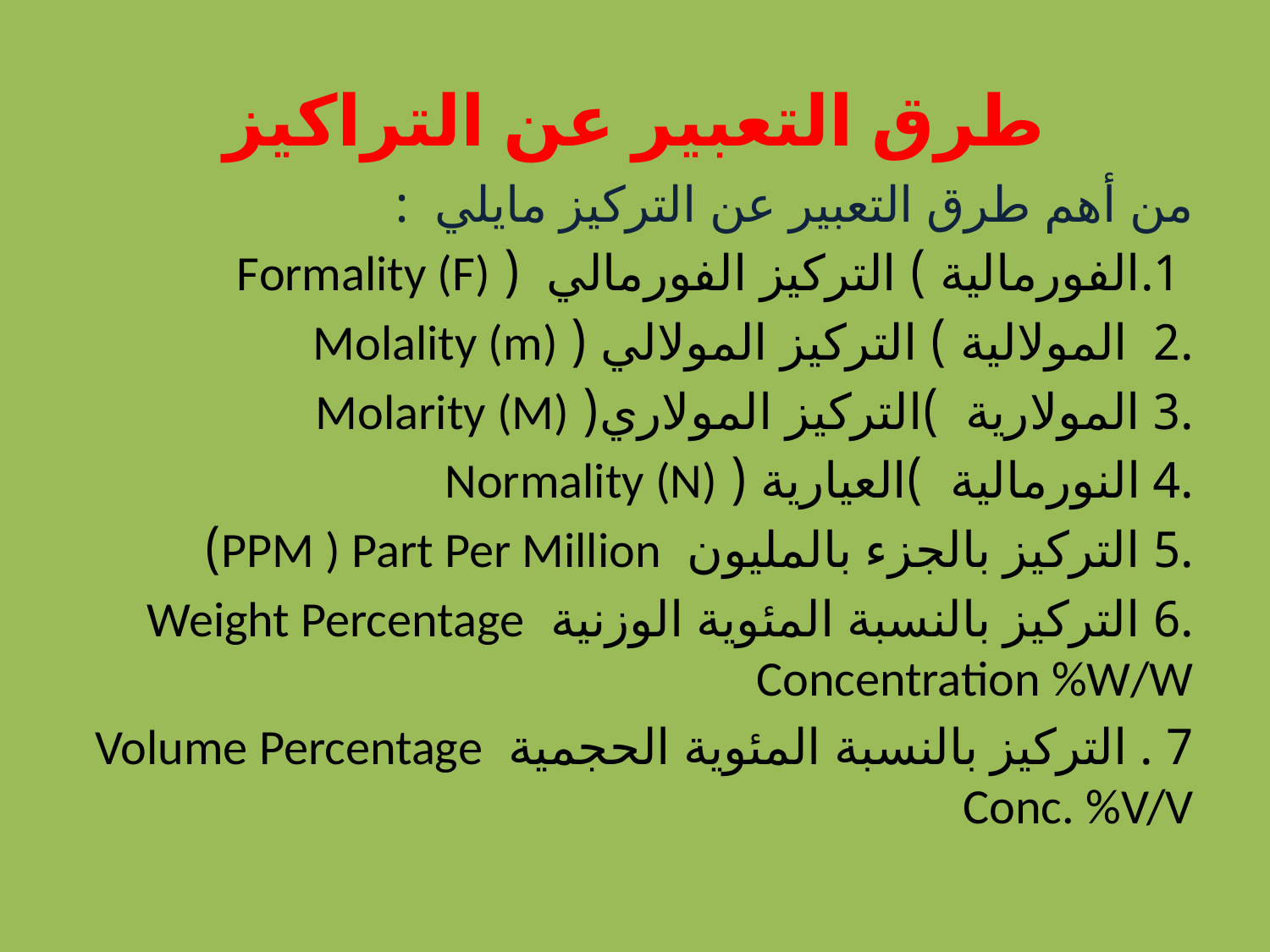

# طرق التعبير عن التراكيز
من أهم طرق التعبير عن التركيز مايلي  :
 1.الفورمالية ) التركيز الفورمالي  ( Formality (F)
.2  المولالية ) التركيز المولالي ( Molality (m)
.3 المولارية  )التركيز المولاري( Molarity (M)
.4 النورمالية  )العيارية ( Normality (N)
.5 التركيز بالجزء بالمليون  PPM ) Part Per Million)
.6 التركيز بالنسبة المئوية الوزنية  Weight Percentage Concentration %W/W
7 . التركيز بالنسبة المئوية الحجمية  Volume Percentage Conc. %V/V